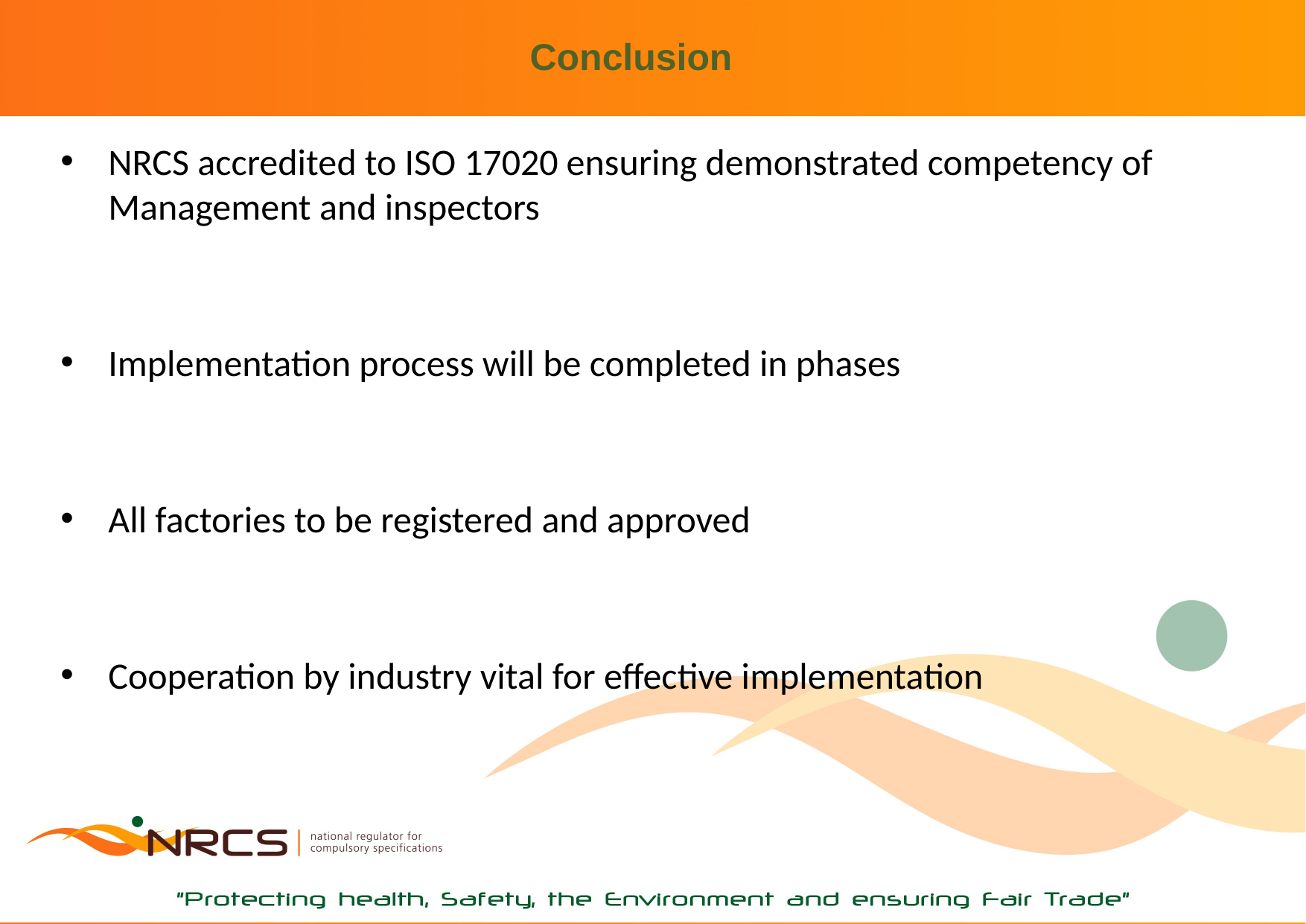

# Conclusion
NRCS accredited to ISO 17020 ensuring demonstrated competency of Management and inspectors

Implementation process will be completed in phases

All factories to be registered and approved

Cooperation by industry vital for effective implementation